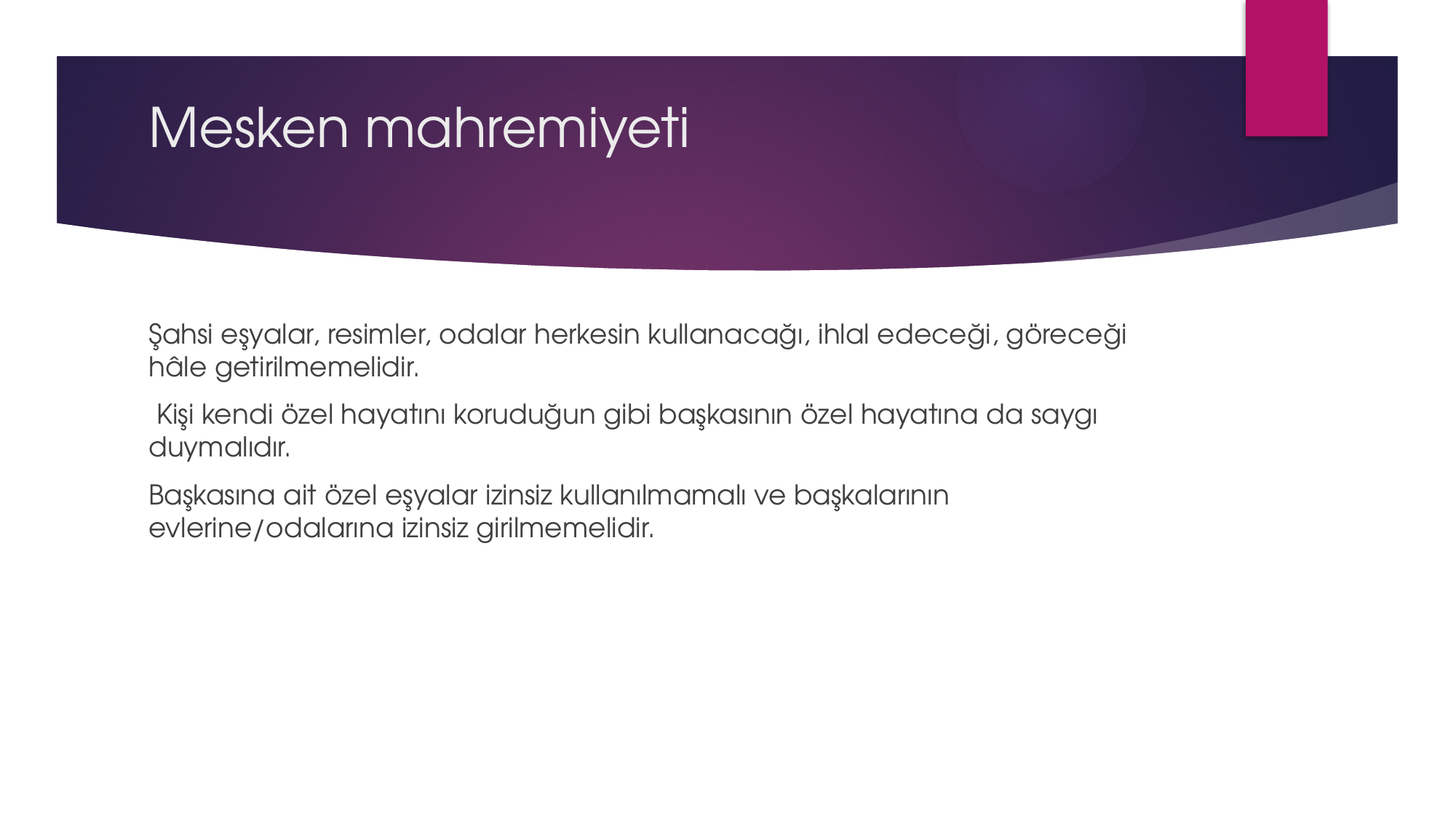

# Mesken mahremiyeti
Şahsi eşyalar, resimler, odalar herkesin kullanacağı, ihlal edeceği, göreceği hâle getirilmemelidir.
 Kişi kendi özel hayatını koruduğun gibi başkasının özel hayatına da saygı duymalıdır.
Başkasına ait özel eşyalar izinsiz kullanılmamalı ve başkalarının evlerine/odalarına izinsiz girilmemelidir.